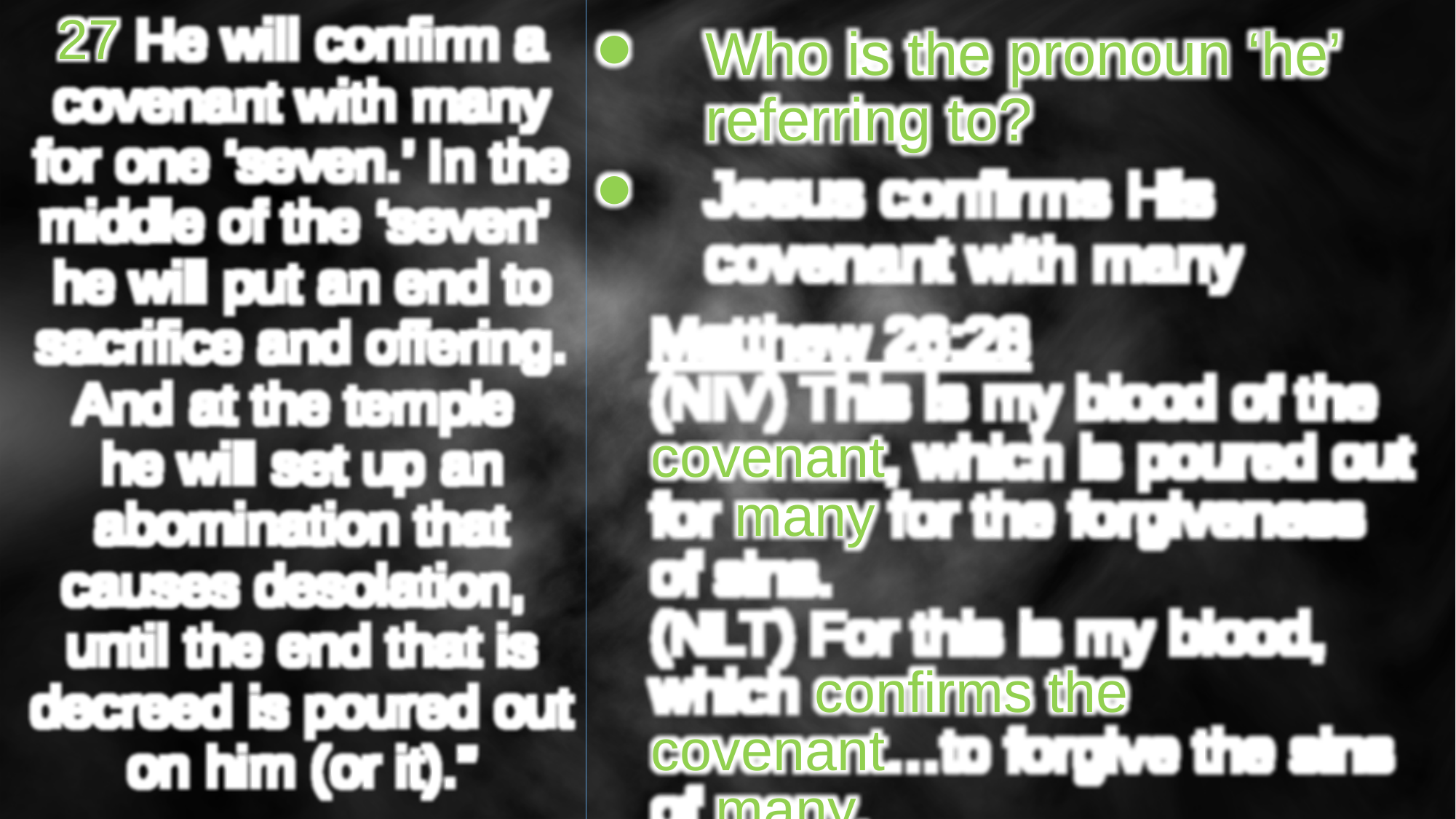

27 He will confirm a covenant with many for one ‘seven.’ In the middle of the ‘seven’
he will put an end to sacrifice and offering. And at the temple
he will set up an abomination that causes desolation,
until the end that is decreed is poured out on him (or it).”
Who is the pronoun ‘he’ referring to?
Jesus confirms His covenant with many
Matthew 26:28
(NIV) This is my blood of the covenant, which is poured out for many for the forgiveness of sins.
(NLT) For this is my blood, which confirms the covenant…to forgive the sins of many.